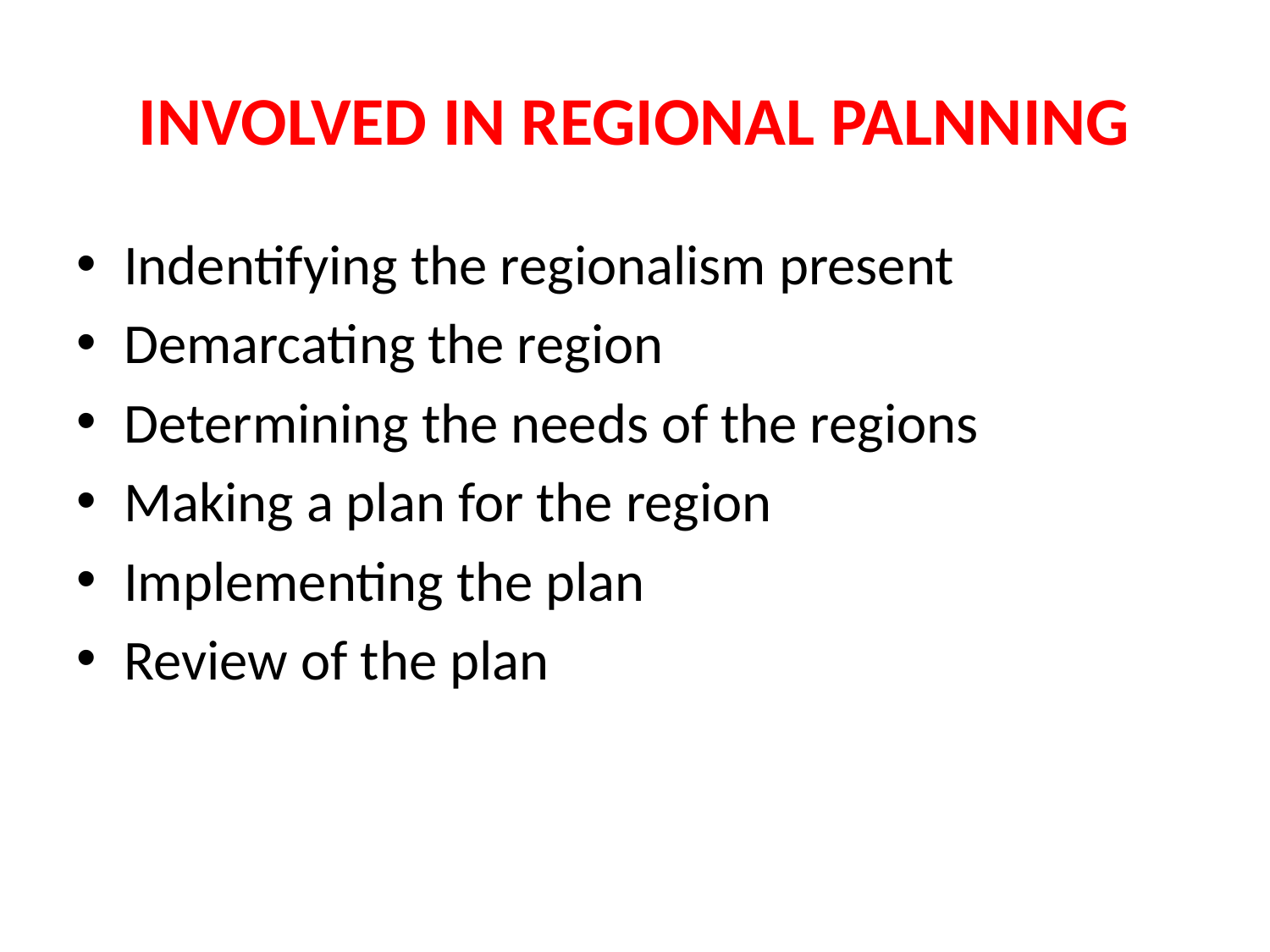

# INVOLVED IN REGIONAL PALNNING
Indentifying the regionalism present
Demarcating the region
Determining the needs of the regions
Making a plan for the region
Implementing the plan
Review of the plan